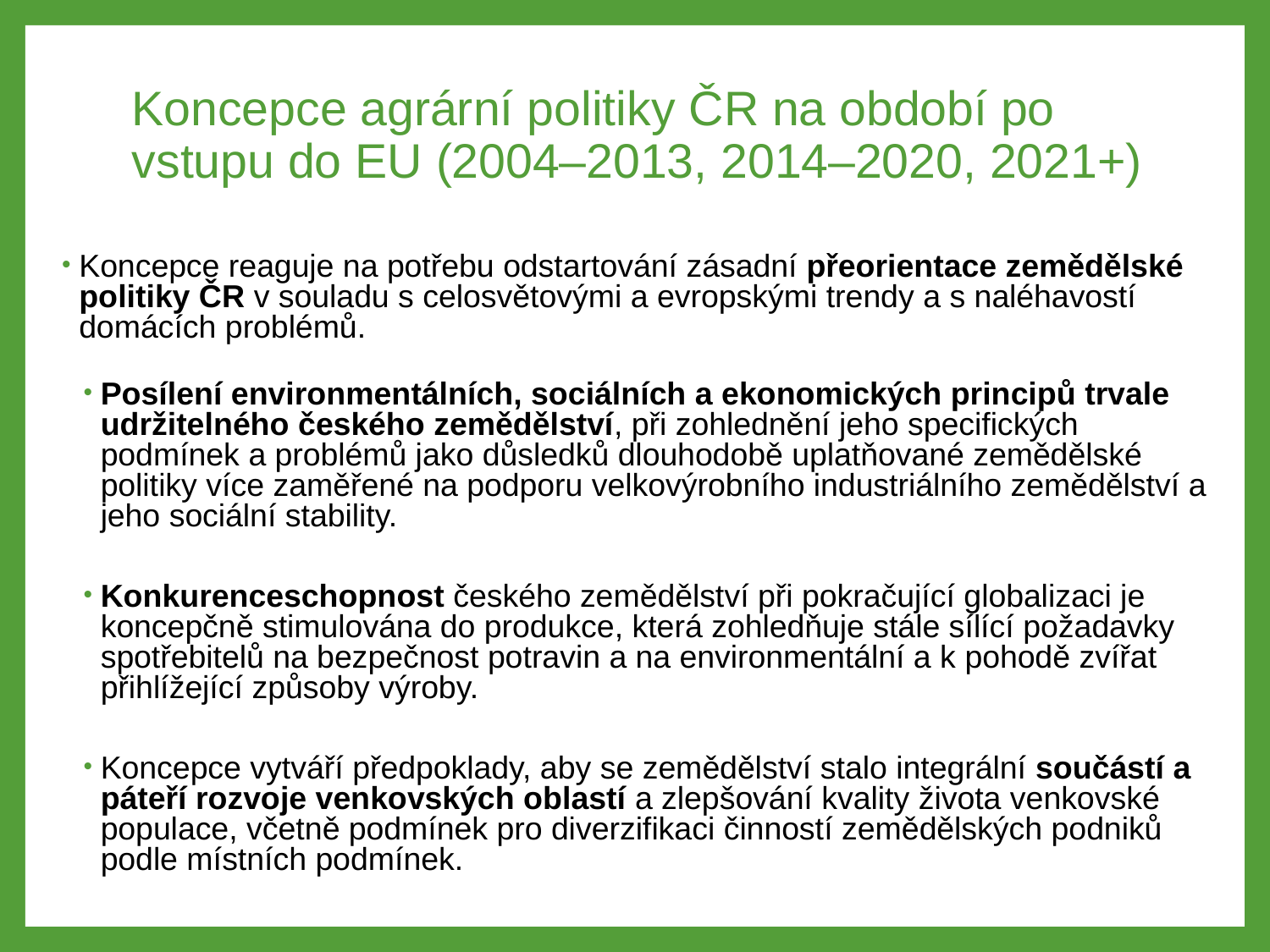

# Koncepce agrární politiky ČR na období po vstupu do EU (2004–2013, 2014–2020, 2021+)
Koncepce reaguje na potřebu odstartování zásadní přeorientace zemědělské politiky ČR v souladu s celosvětovými a evropskými trendy a s naléhavostí domácích problémů.

Posílení environmentálních, sociálních a ekonomických principů trvale udržitelného českého zemědělství, při zohlednění jeho specifických podmínek a problémů jako důsledků dlouhodobě uplatňované zemědělské politiky více zaměřené na podporu velkovýrobního industriálního zemědělství a jeho sociální stability.

Konkurenceschopnost českého zemědělství při pokračující globalizaci je koncepčně stimulována do produkce, která zohledňuje stále sílící požadavky spotřebitelů na bezpečnost potravin a na environmentální a k pohodě zvířat přihlížející způsoby výroby.

Koncepce vytváří předpoklady, aby se zemědělství stalo integrální součástí a páteří rozvoje venkovských oblastí a zlepšování kvality života venkovské populace, včetně podmínek pro diverzifikaci činností zemědělských podniků podle místních podmínek.